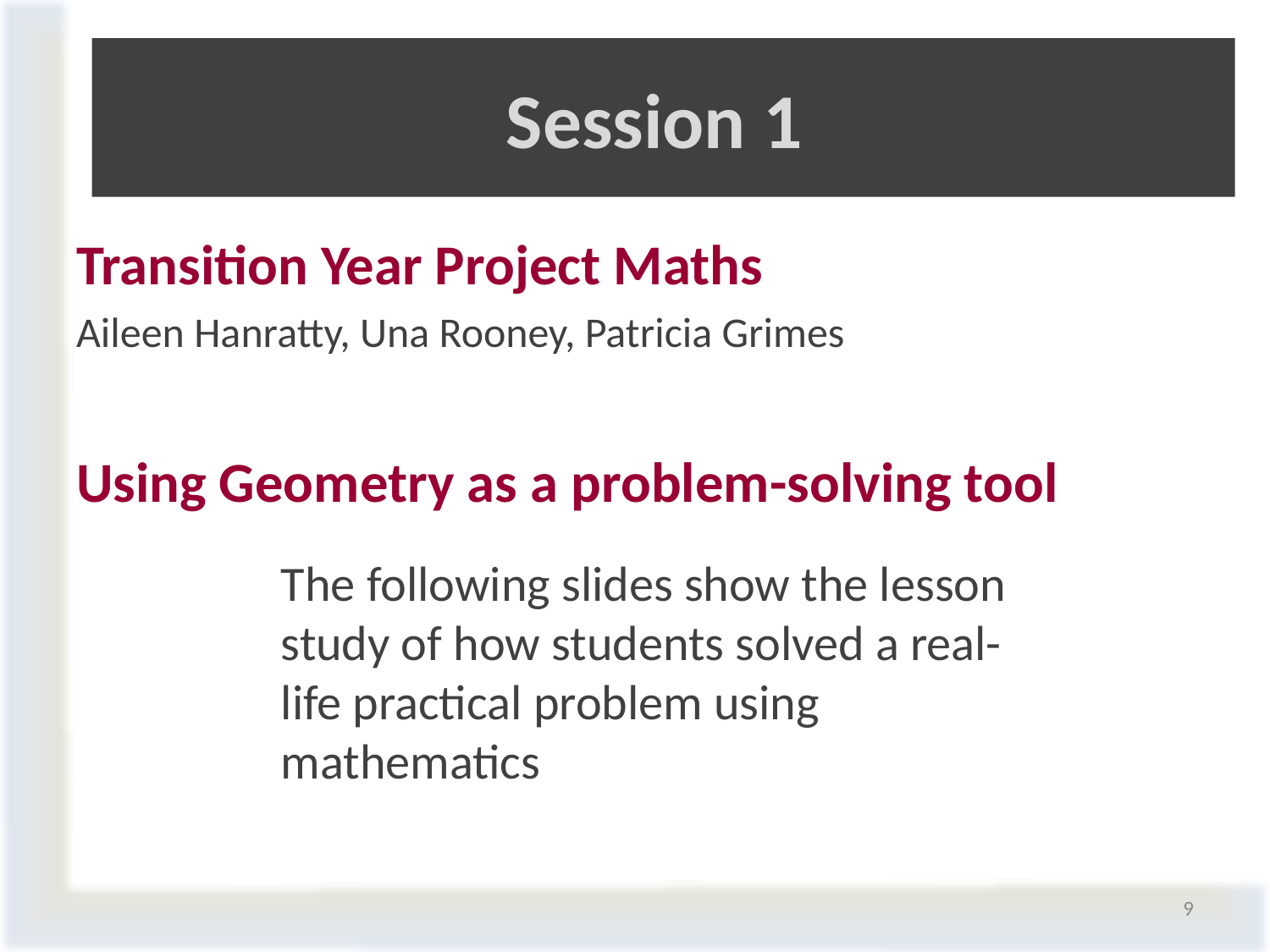

# Session 1
Transition Year Project Maths
Aileen Hanratty, Una Rooney, Patricia Grimes

Using Geometry as a problem-solving tool

The following slides show the lesson study of how students solved a real-life practical problem using mathematics
9